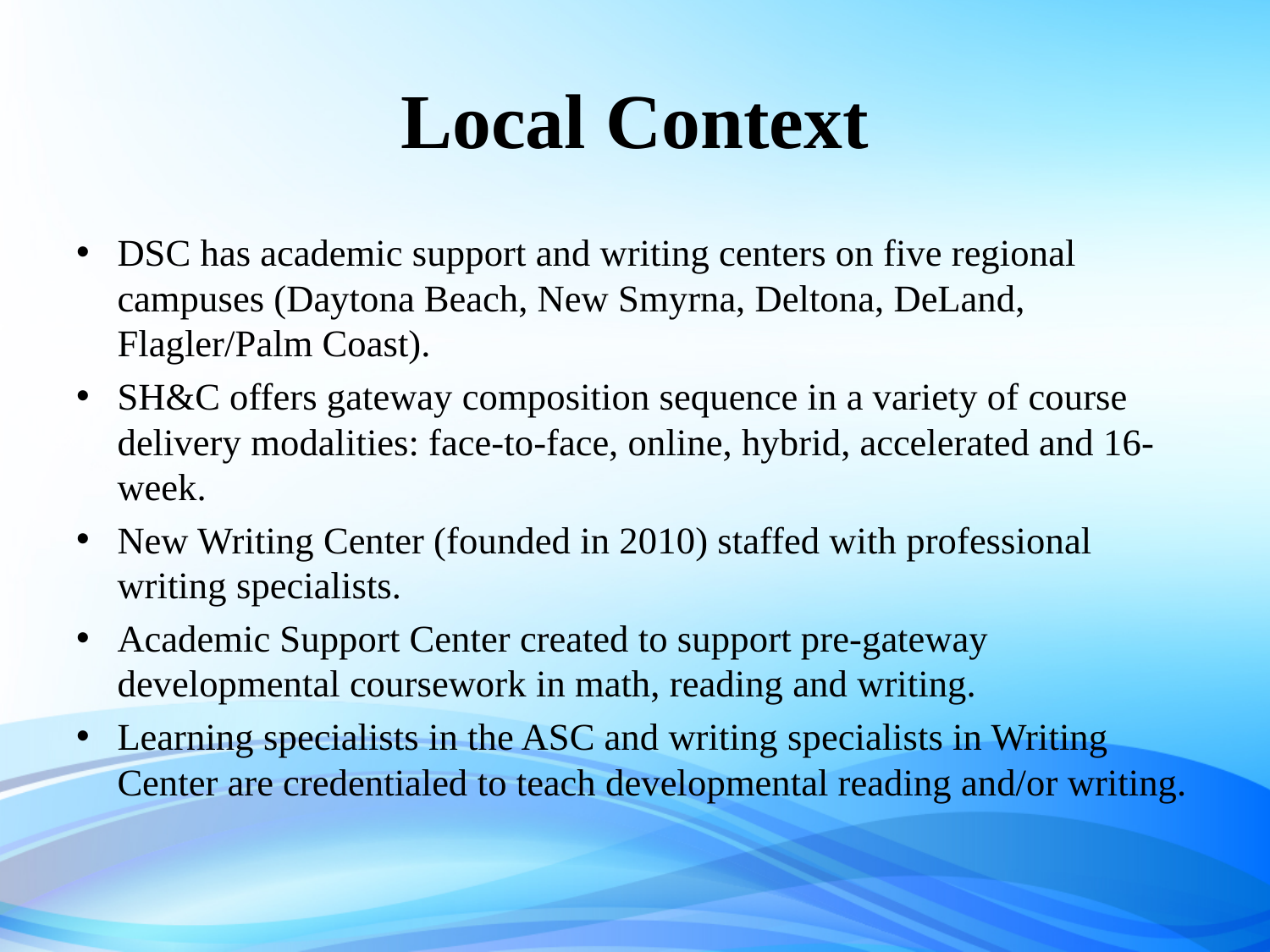

# Local Context
DSC has academic support and writing centers on five regional campuses (Daytona Beach, New Smyrna, Deltona, DeLand, Flagler/Palm Coast).
SH&C offers gateway composition sequence in a variety of course delivery modalities: face-to-face, online, hybrid, accelerated and 16-week.
New Writing Center (founded in 2010) staffed with professional writing specialists.
Academic Support Center created to support pre-gateway developmental coursework in math, reading and writing.
Learning specialists in the ASC and writing specialists in Writing Center are credentialed to teach developmental reading and/or writing.